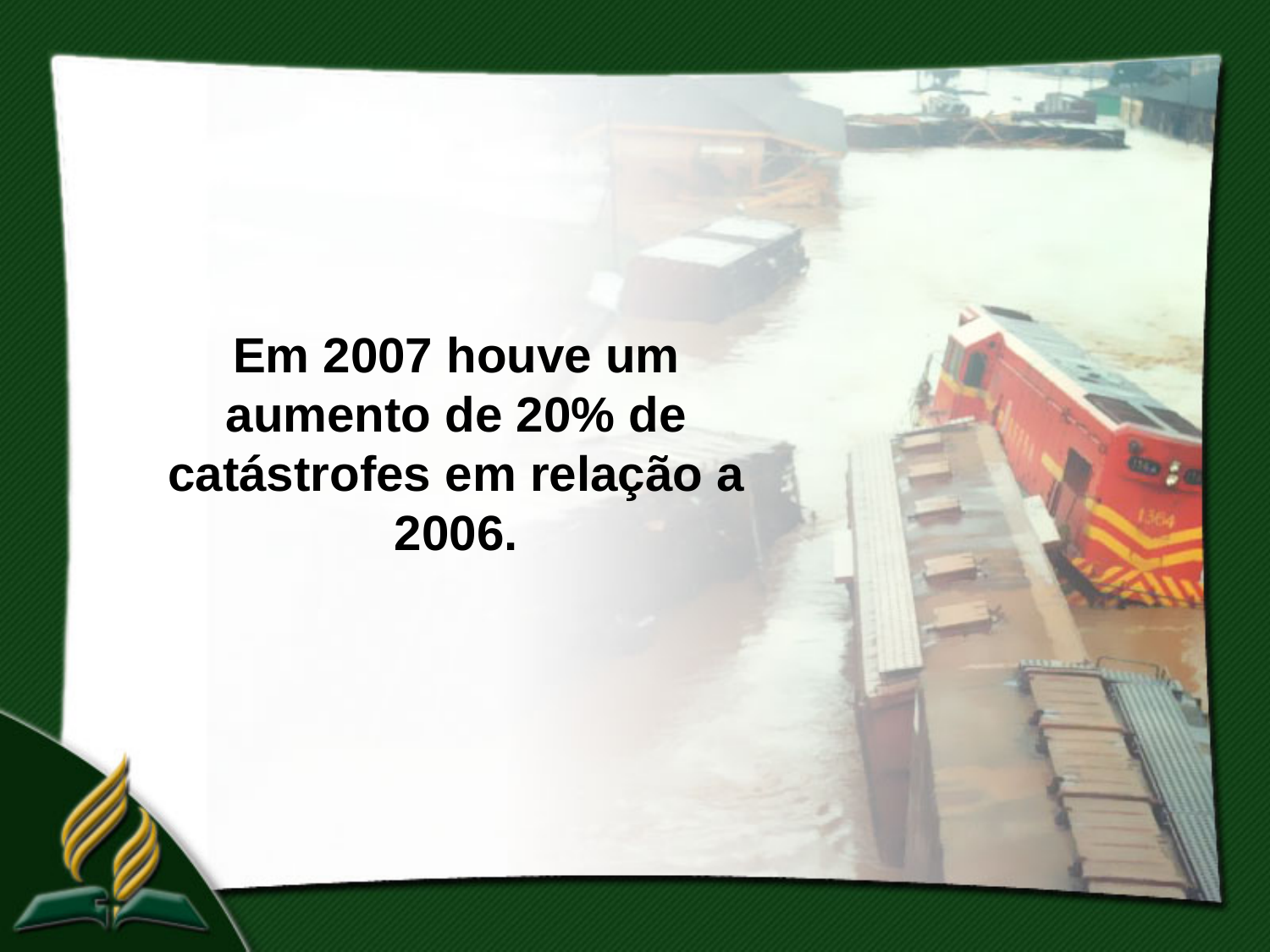

Em 2007 houve um aumento de 20% de catástrofes em relação a 2006.